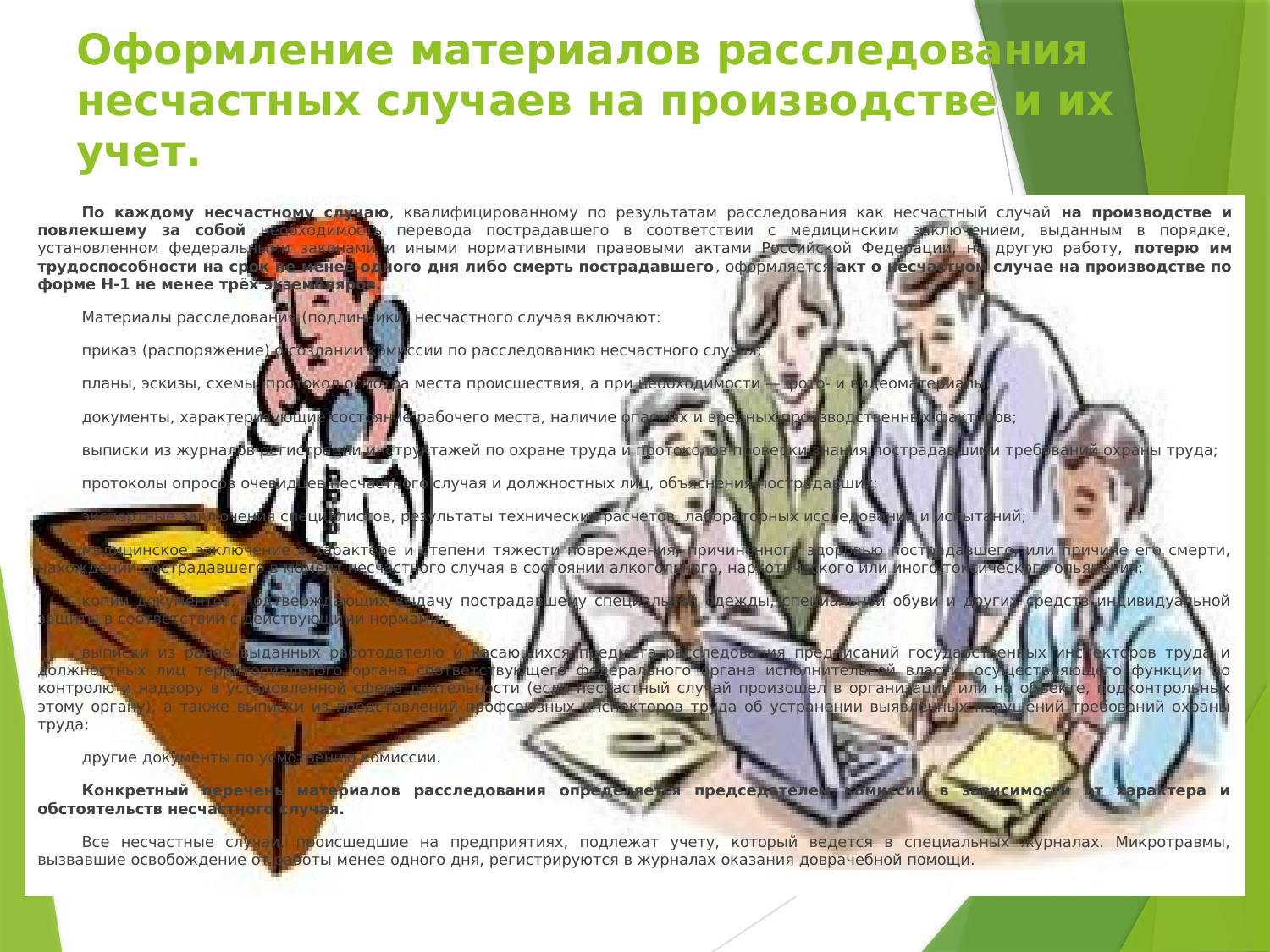

# Оформление материалов расследования несчастных случаев на производстве и их учет.
По каждому несчастному случаю, квалифицированному по результатам расследования как несчастный случай на производстве и повлекшему за собой необходимость перевода пострадавшего в соответствии с медицинским заключением, выданным в порядке, установленном федеральными законами и иными нормативными правовыми актами Российской Федерации, на другую работу, потерю им трудоспособности на срок не менее одного дня либо смерть пострадавшего, оформляется акт о несчастном случае на производстве по форме Н-1 не менее трёх экземпляров.
Материалы расследования (подлинники) несчастного случая включают:
приказ (распоряжение) о создании комиссии по расследованию несчастного случая;
планы, эскизы, схемы, протокол осмотра места происшествия, а при необходимости — фото- и видеоматериалы;
документы, характеризующие состояние рабочего места, наличие опасных и вредных производственных факторов;
выписки из журналов регистрации инструктажей по охране труда и протоколов проверки знания пострадавшими требований охраны труда;
протоколы опросов очевидцев несчастного случая и должностных лиц, объяснения пострадавших;
экспертные заключения специалистов, результаты технических расчетов, лабораторных исследований и испытаний;
медицинское заключение о характере и степени тяжести повреждения, причиненного здоровью пострадавшего, или причине его смерти, нахождении пострадавшего в момент несчастного случая в состоянии алкогольного, наркотического или иного токсического опьянения;
копии документов, подтверждающих выдачу пострадавшему специальной одежды, специальной обуви и других средств индивидуальной защиты в соответствии с действующими нормами;
выписки из ранее выданных работодателю и касающихся предмета расследования предписаний государственных инспекторов труда и должностных лиц территориального органа соответствующего федерального органа исполнительной власти, осуществляющего функции по контролю и надзору в установленной сфере деятельности (если несчастный случай произошел в организации или на объекте, подконтрольных этому органу), а также выписки из представлений профсоюзных инспекторов труда об устранении выявленных нарушений требований охраны труда;
другие документы по усмотрению комиссии.
Конкретный перечень материалов расследования определяется председателем комиссии в зависимости от характера и обстоятельств несчастного случая.
Все несчастные случаи, происшедшие на предприятиях, подлежат учету, который ведется в специальных журналах. Микротравмы, вызвавшие освобождение от работы менее одного дня, регистрируются в журналах оказания доврачебной помощи.